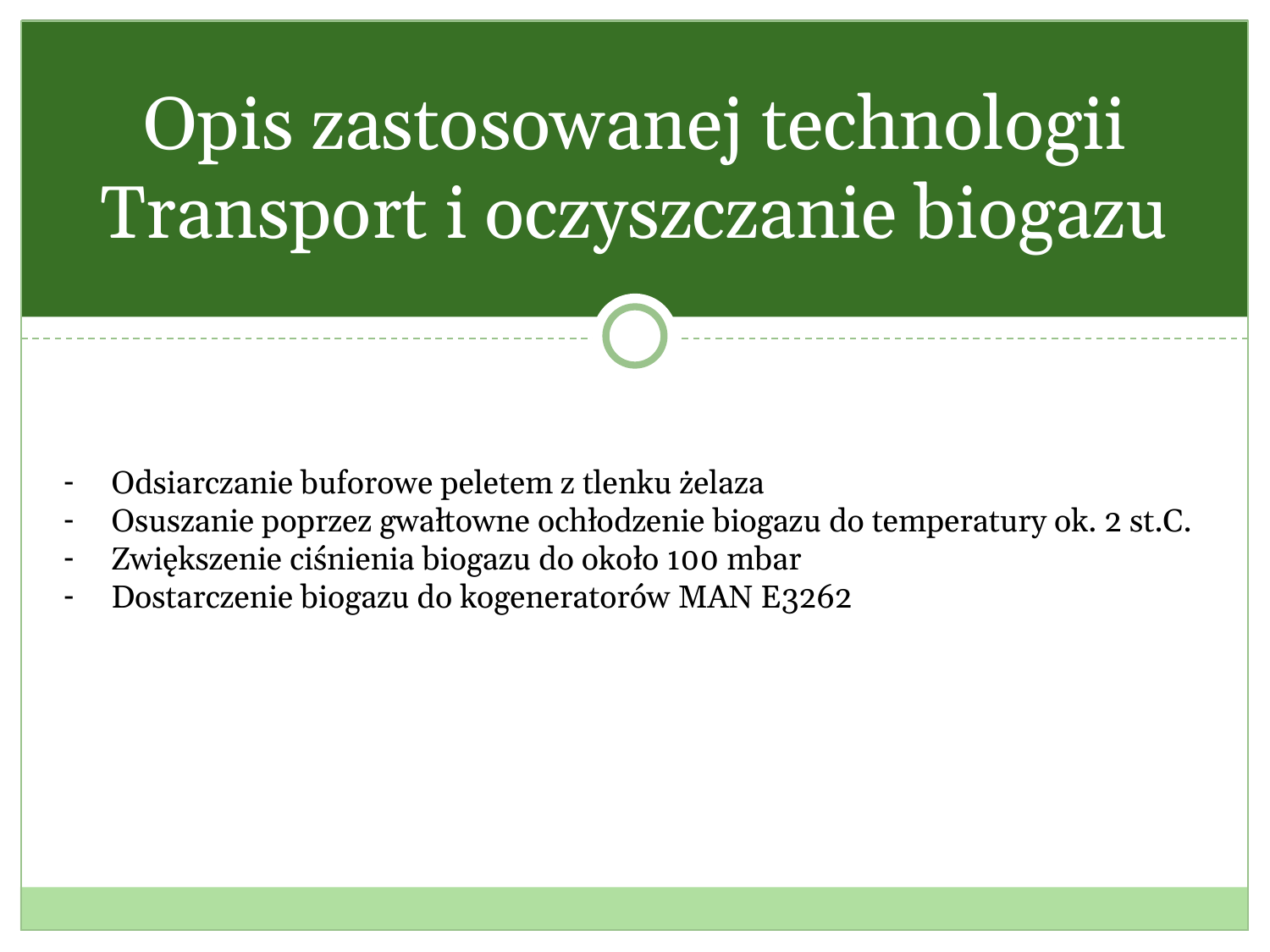

# Opis zastosowanej technologii
Transport i oczyszczanie biogazu
Odsiarczanie buforowe peletem z tlenku żelaza
Osuszanie poprzez gwałtowne ochłodzenie biogazu do temperatury ok. 2 st.C.
Zwiększenie ciśnienia biogazu do około 100 mbar
Dostarczenie biogazu do kogeneratorów MAN E3262